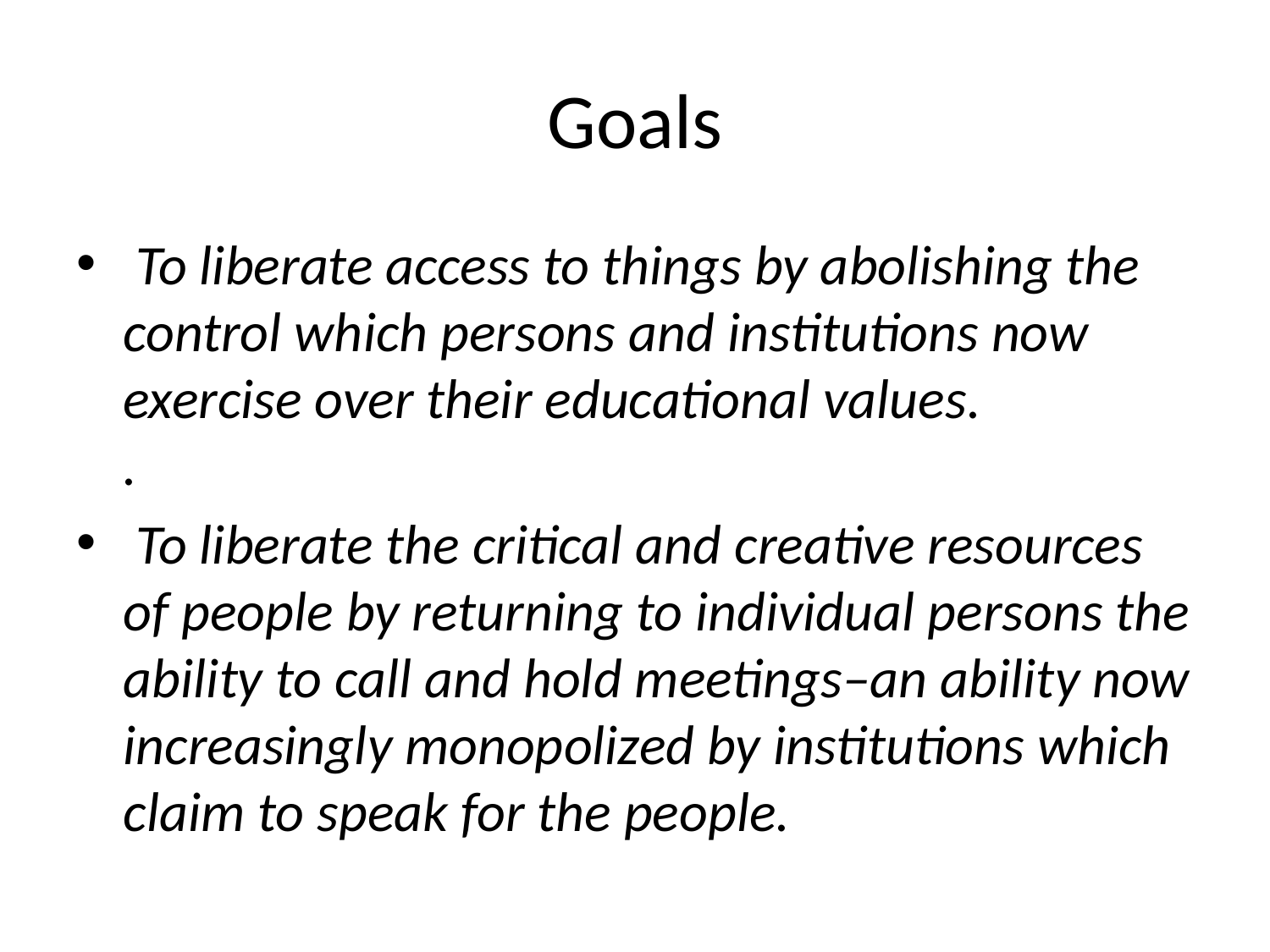

# Goals
 To liberate access to things by abolishing the control which persons and institutions now exercise over their educational values.
.
 To liberate the critical and creative resources of people by returning to individual persons the ability to call and hold meetings–an ability now increasingly monopolized by institutions which claim to speak for the people.